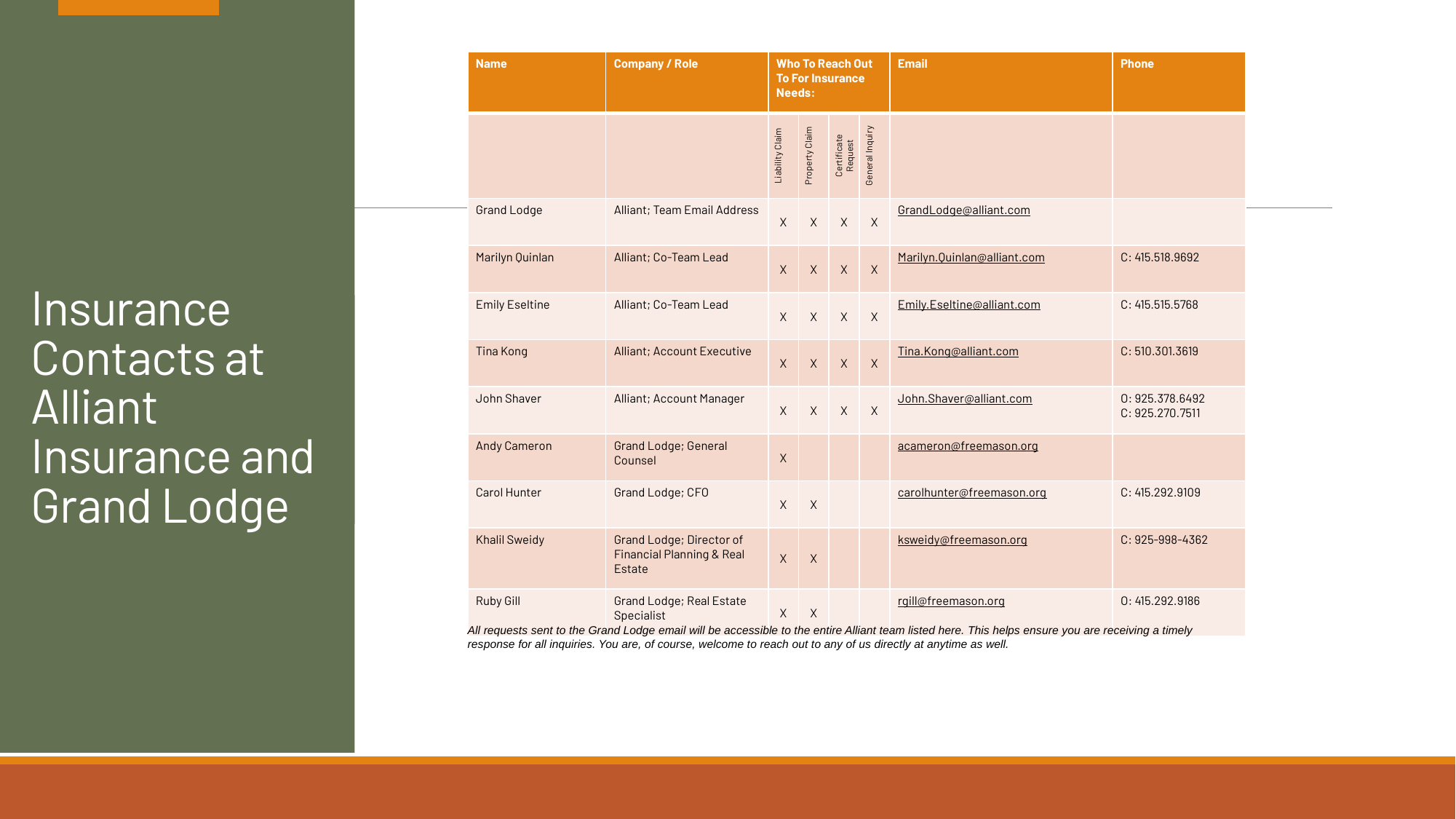

| Name | Company / Role | Who To Reach Out To For Insurance Needs: |  |  | Who To Reach Out To For Insurance Needs: | Email | Phone |
| --- | --- | --- | --- | --- | --- | --- | --- |
|  |  | Liability Claim | Property Claim | Certificate Request | General Inquiry |  |  |
| Grand Lodge | Alliant; Team Email Address | X | X | X | X | GrandLodge@alliant.com |  |
| Marilyn Quinlan | Alliant; Co-Team Lead | X | X | X | X | Marilyn.Quinlan@alliant.com | C: 415.518.9692 |
| Emily Eseltine | Alliant; Co-Team Lead | X | X | X | X | Emily.Eseltine@alliant.com | C: 415.515.5768 |
| Tina Kong | Alliant; Account Executive | X | X | X | X | Tina.Kong@alliant.com | C: 510.301.3619 |
| John Shaver | Alliant; Account Manager | X | X | X | X | John.Shaver@alliant.com | O: 925.378.6492 C: 925.270.7511 |
| Andy Cameron | Grand Lodge; General Counsel | X |  |  |  | acameron@freemason.org |  |
| Carol Hunter | Grand Lodge; CFO | X | X |  |  | carolhunter@freemason.org | C: 415.292.9109 |
| Khalil Sweidy | Grand Lodge; Director of Financial Planning & Real Estate | X | X |  |  | ksweidy@freemason.org | C: 925-998-4362 |
| Ruby Gill | Grand Lodge; Real Estate Specialist | X | X |  |  | rgill@freemason.org | O: 415.292.9186 |
# Insurance Contacts at Alliant Insurance and Grand Lodge
All requests sent to the Grand Lodge email will be accessible to the entire Alliant team listed here. This helps ensure you are receiving a timely response for all inquiries. You are, of course, welcome to reach out to any of us directly at anytime as well.